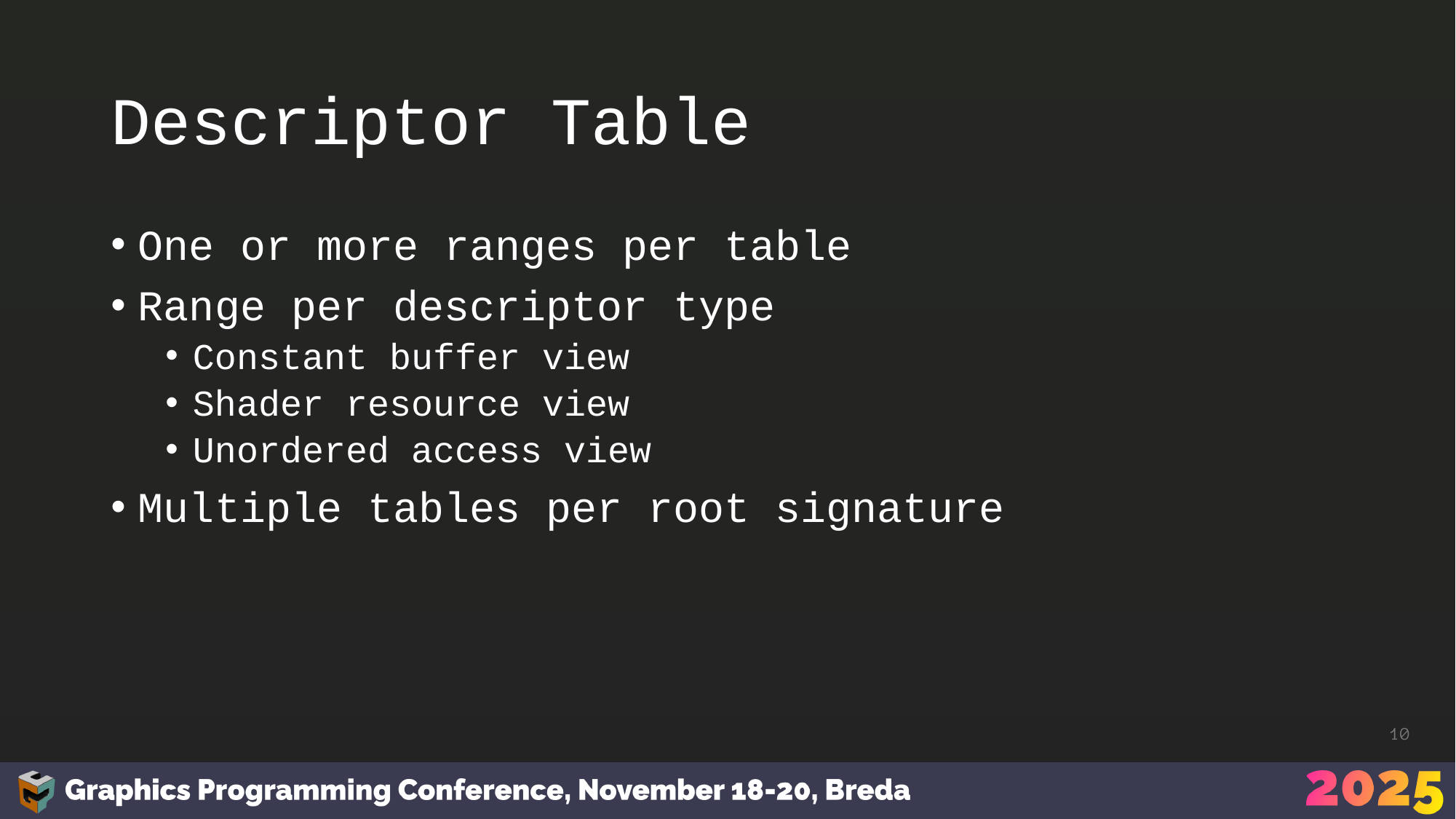

# Descriptor Table
One or more ranges per table
Range per descriptor type
Constant buffer view
Shader resource view
Unordered access view
Multiple tables per root signature
10